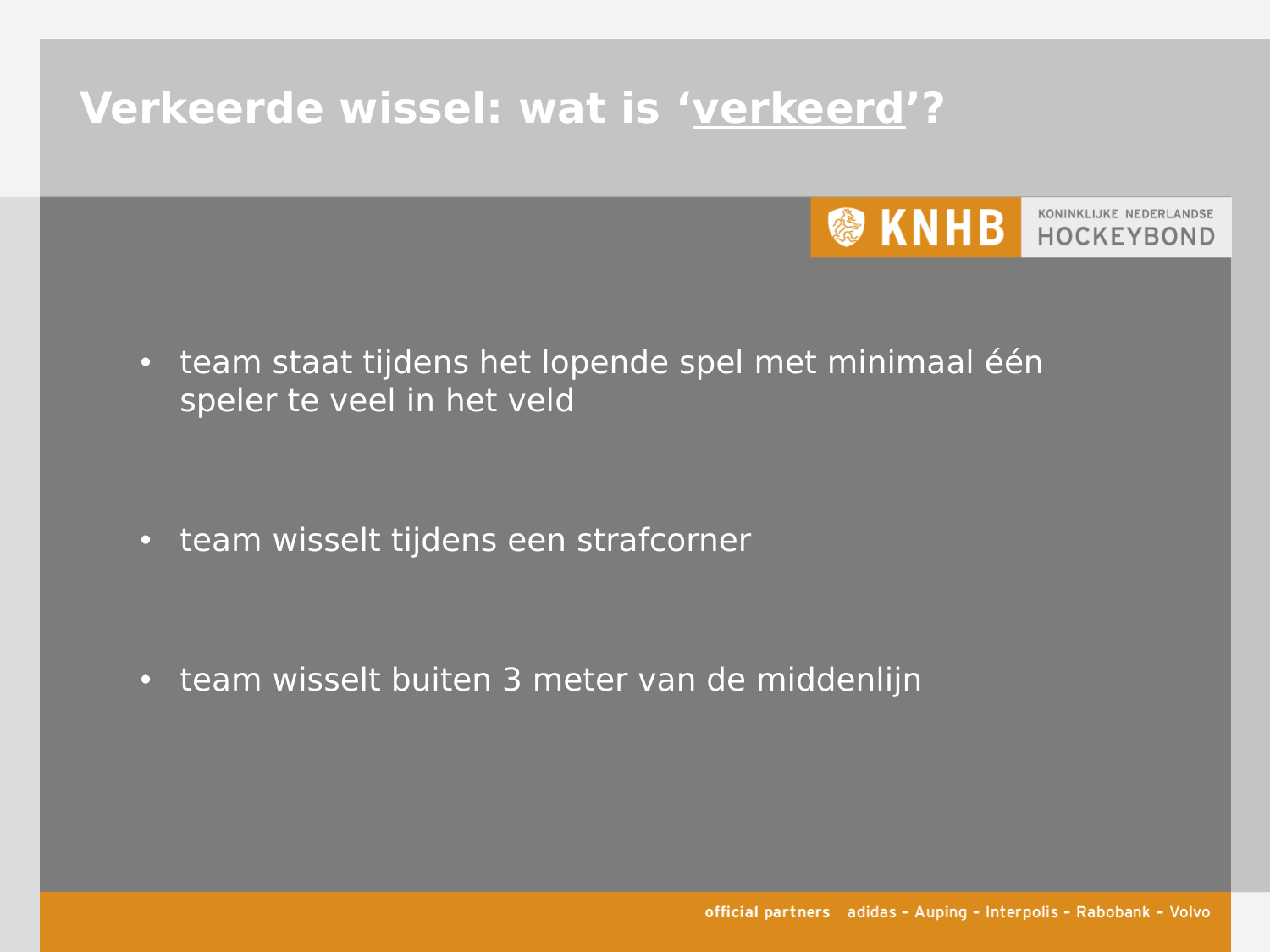

# Verkeerde wissel: wat is ‘verkeerd’?

team staat tijdens het lopende spel met minimaal één speler te veel in het veld

team wisselt tijdens een strafcorner

team wisselt buiten 3 meter van de middenlijn